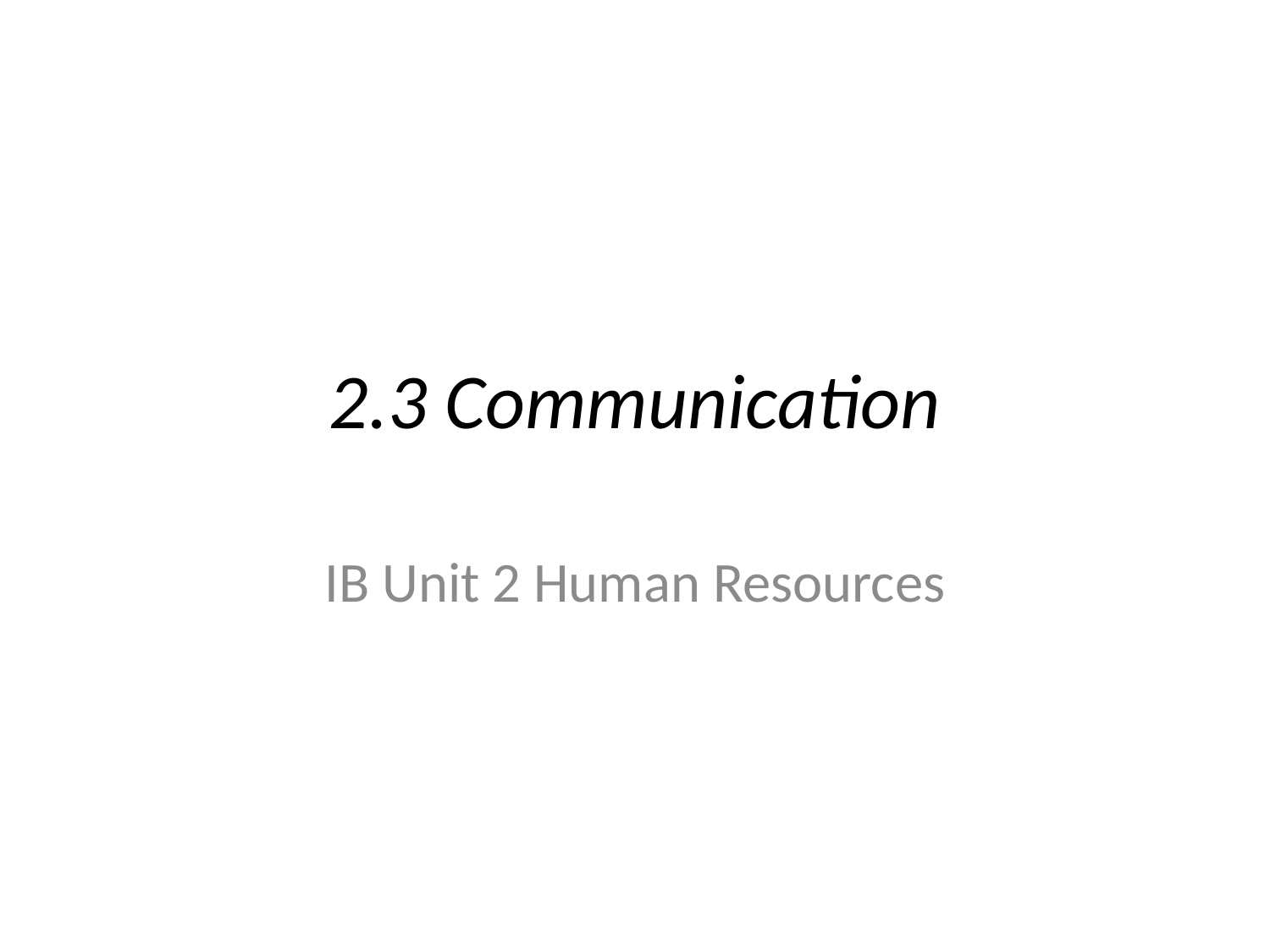

# 2.3 Communication
IB Unit 2 Human Resources